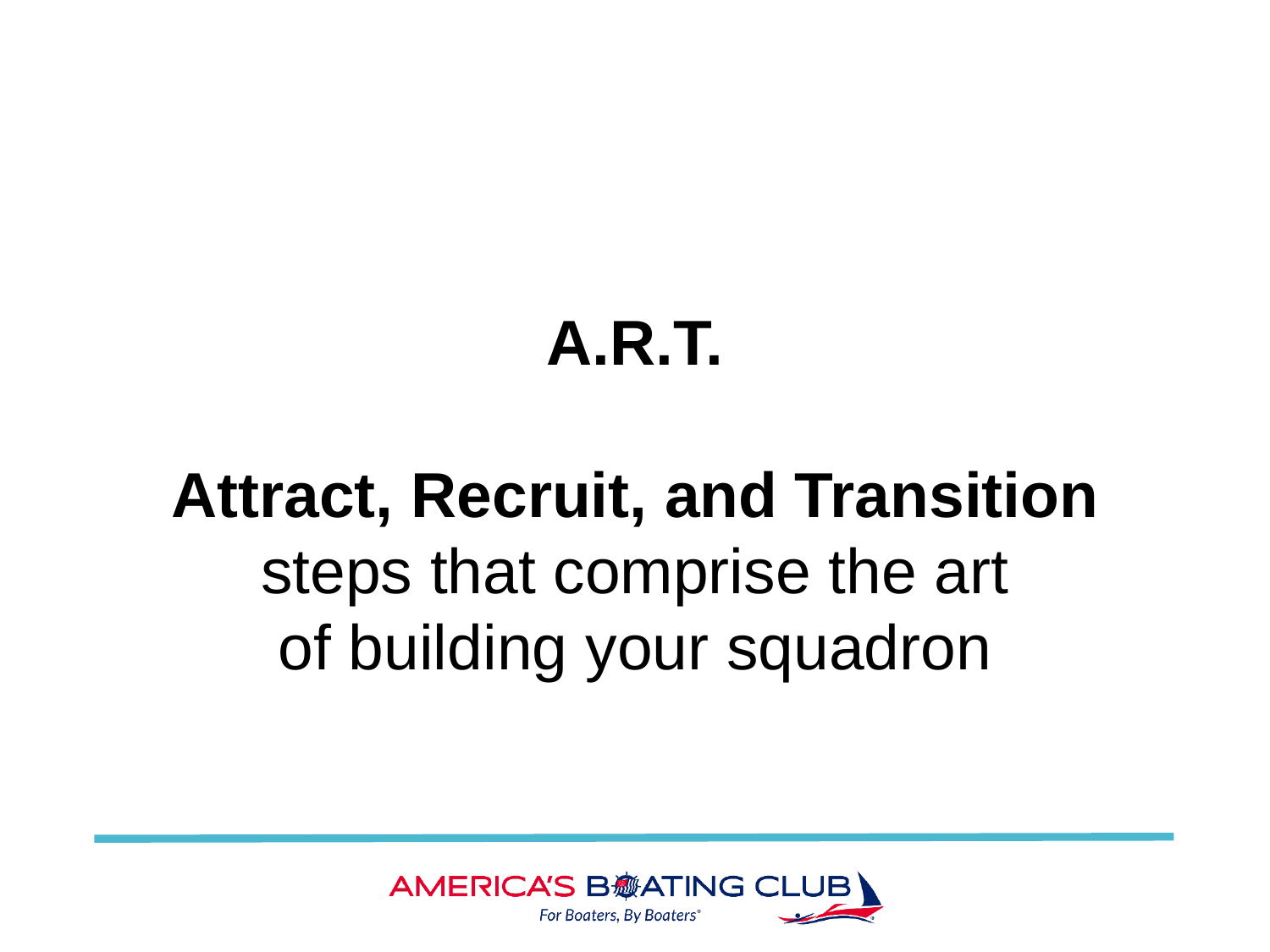

A.R.T.

Attract, Recruit, and Transition
steps that comprise the art
of building your squadron